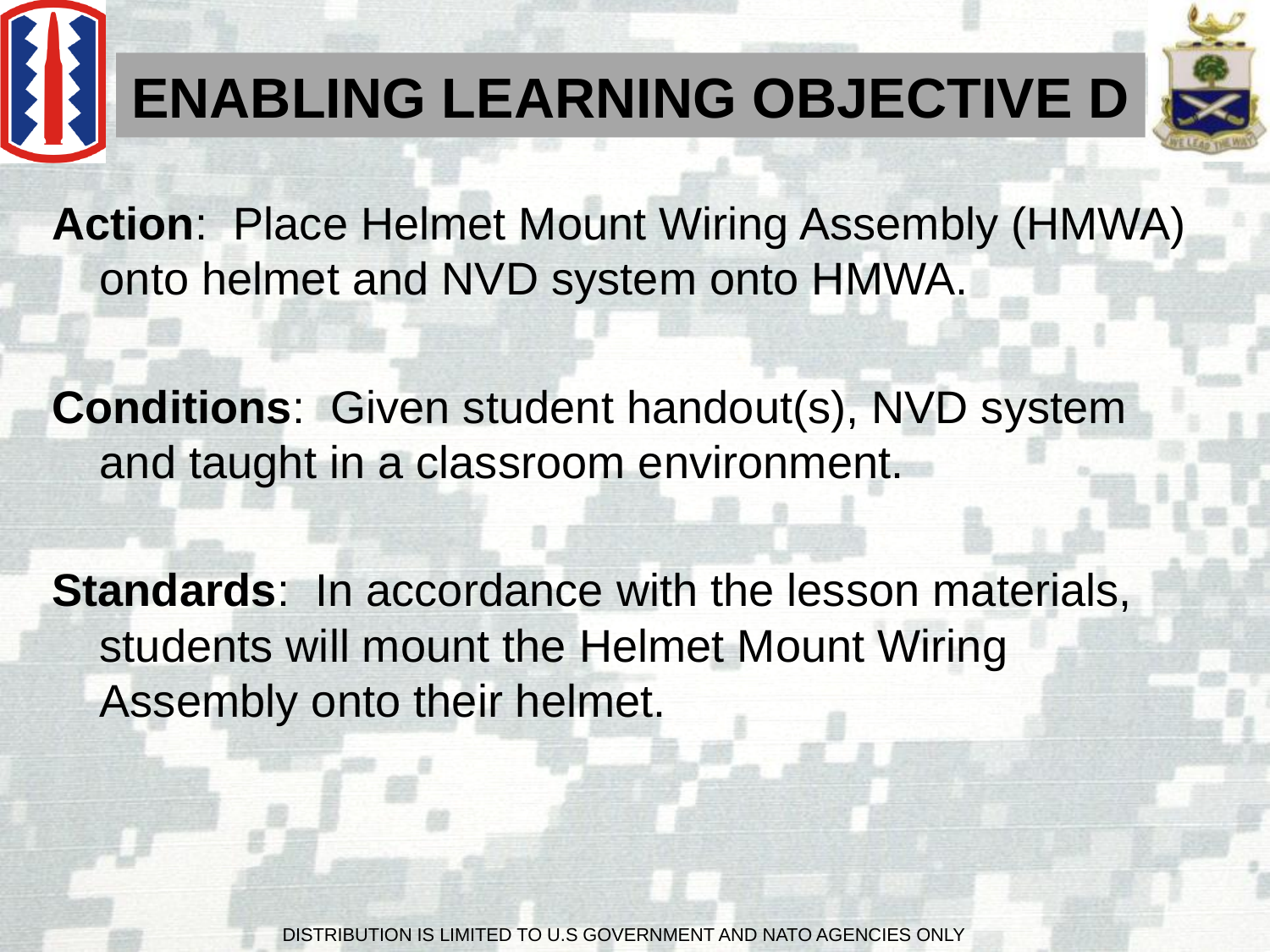

ENABLING LEARNING OBJECTIVE D
Action:  Place Helmet Mount Wiring Assembly (HMWA) onto helmet and NVD system onto HMWA.

Conditions:  Given student handout(s), NVD system and taught in a classroom environment.

Standards:  In accordance with the lesson materials, students will mount the Helmet Mount Wiring Assembly onto their helmet.